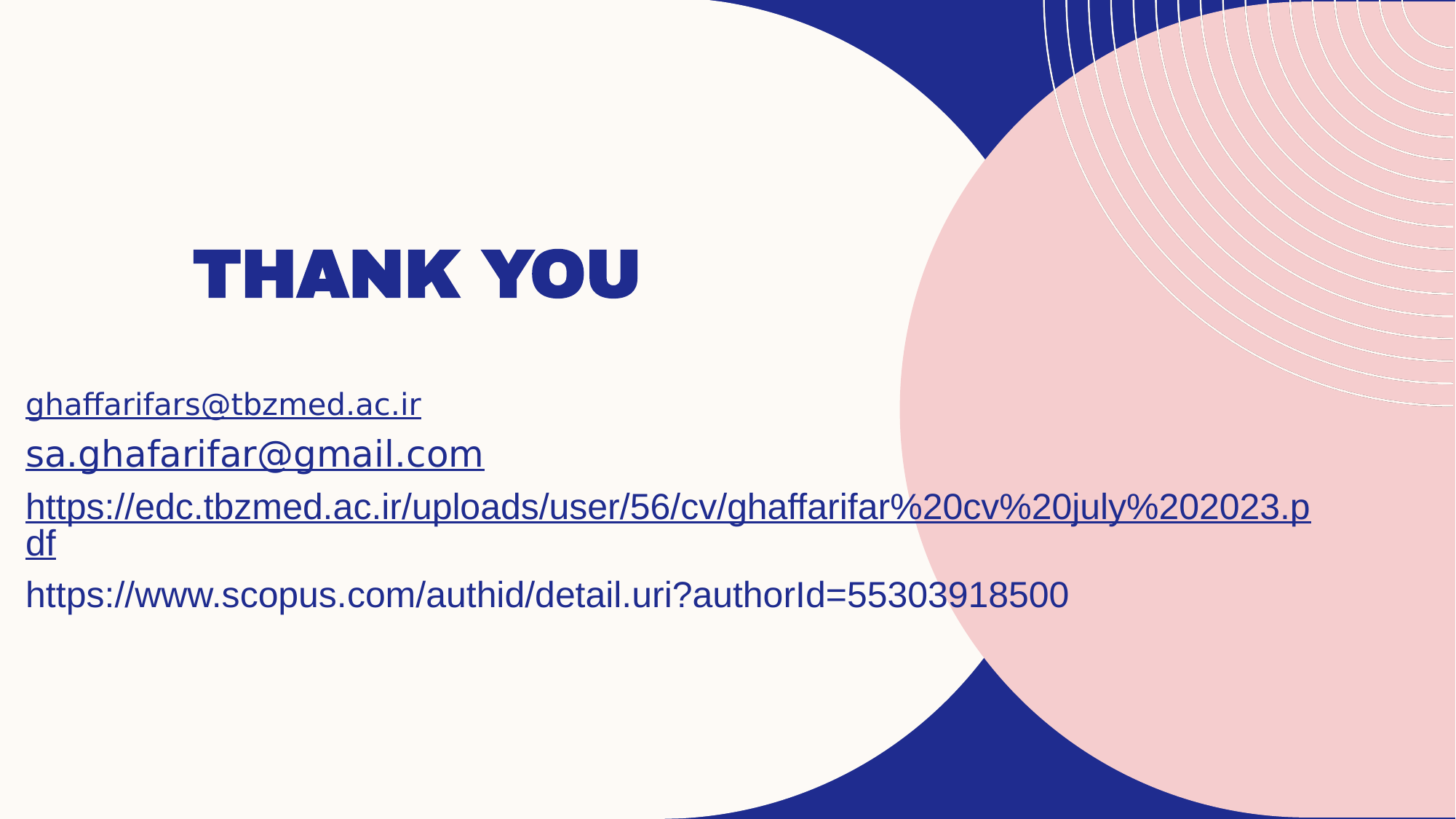

# THANK YOU

ghaffarifars@tbzmed.ac.ir
sa.ghafarifar@gmail.com
https://edc.tbzmed.ac.ir/uploads/user/56/cv/ghaffarifar%20cv%20july%202023.pdf
https://www.scopus.com/authid/detail.uri?authorId=55303918500